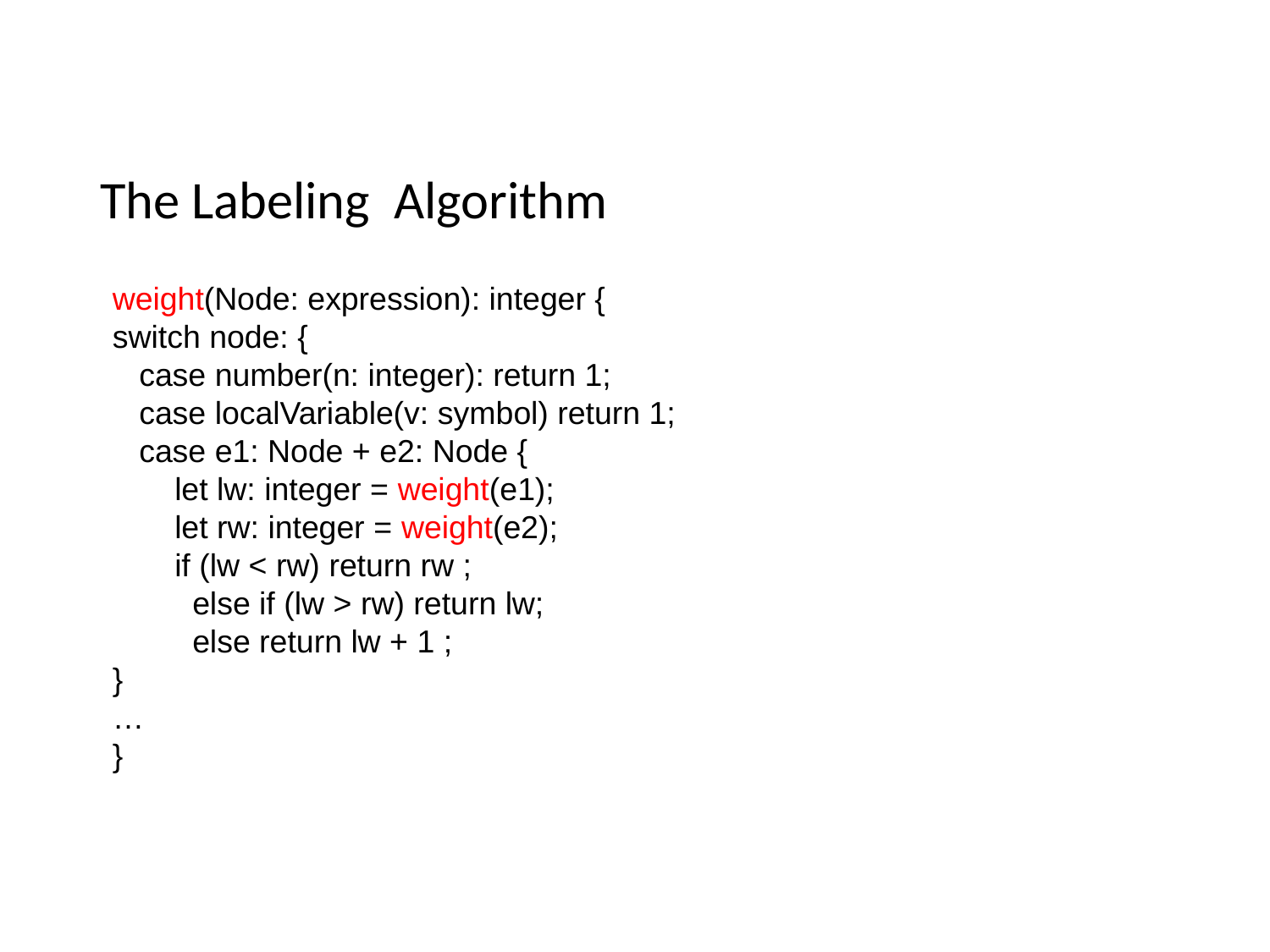

# The Labeling  Algorithm
weight(Node: expression): integer {
switch node: {
   case number(n: integer): return 1;
   case localVariable(v: symbol) return 1;
   case e1: Node + e2: Node {
       let lw: integer = weight(e1);
       let rw: integer = weight(e2);
       if (lw < rw) return rw ;
         else if (lw > rw) return lw;
         else return lw + 1 ;
}
…
}